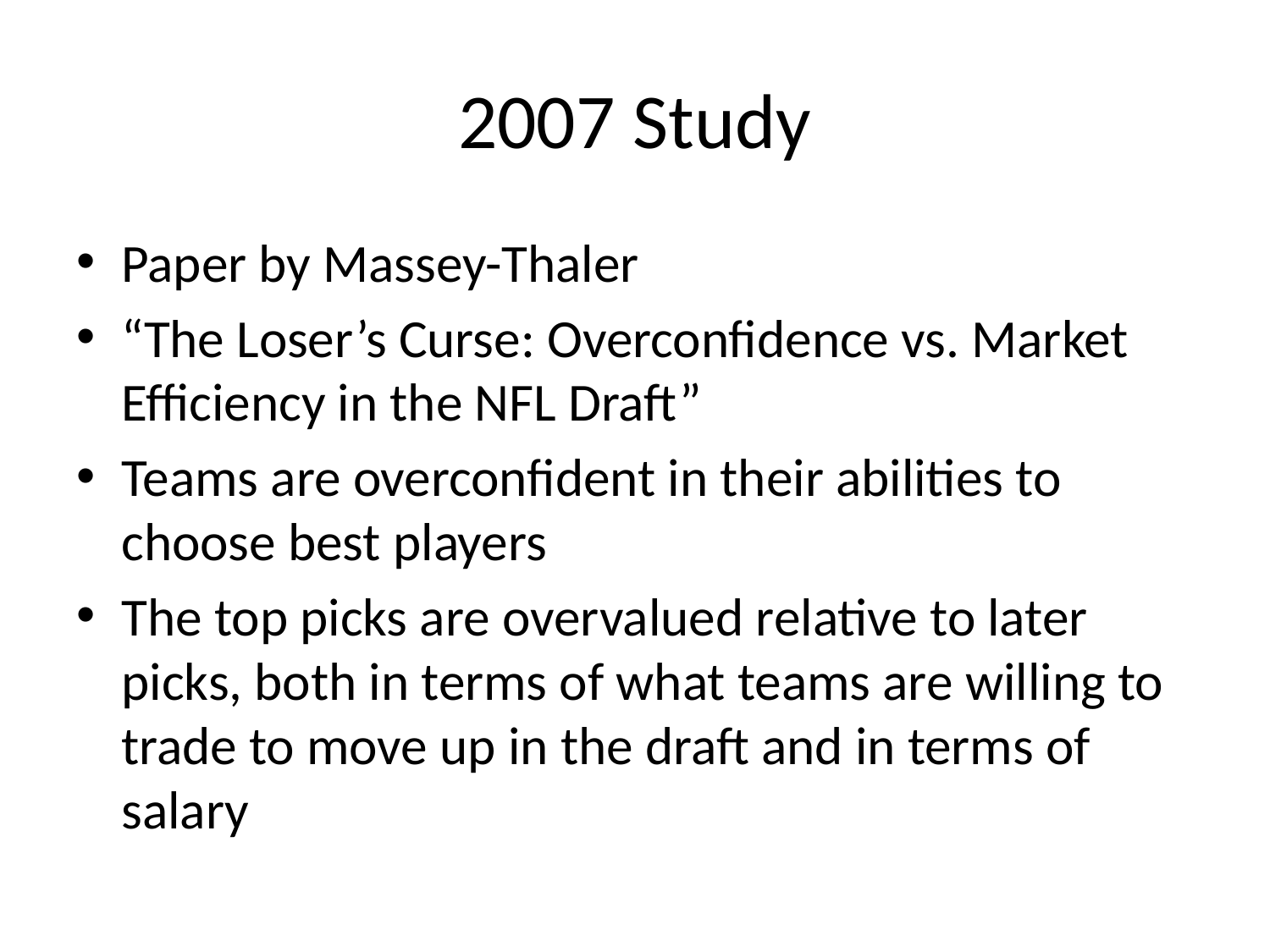

# 2007 Study
Paper by Massey-Thaler
“The Loser’s Curse: Overconfidence vs. Market Efficiency in the NFL Draft”
Teams are overconfident in their abilities to choose best players
The top picks are overvalued relative to later picks, both in terms of what teams are willing to trade to move up in the draft and in terms of salary